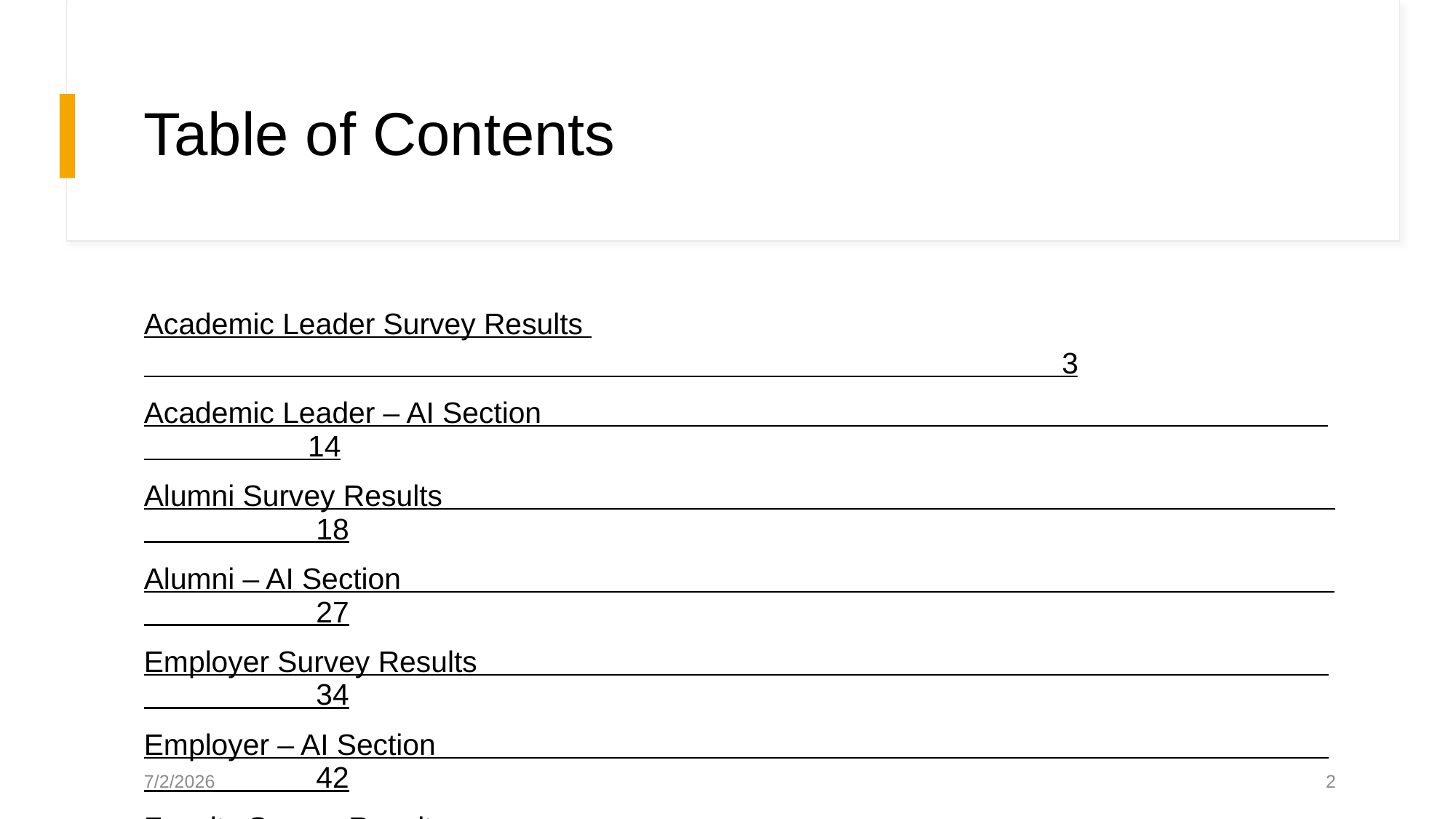

# Table of Contents
Academic Leader Survey Results                                                                                                                 3
Academic Leader – AI Section                                                                                                                    14
Alumni Survey Results                                                                                                                                  18
Alumni – AI Section                                                                                                                                       27
Employer Survey Results                                                                                                                             34
Employer – AI Section                                                                                                                                  42
Faculty Survey Results                                                                                                                                  46
Faculty – AI Section                                                                                                                                       58
7/2/2026
2